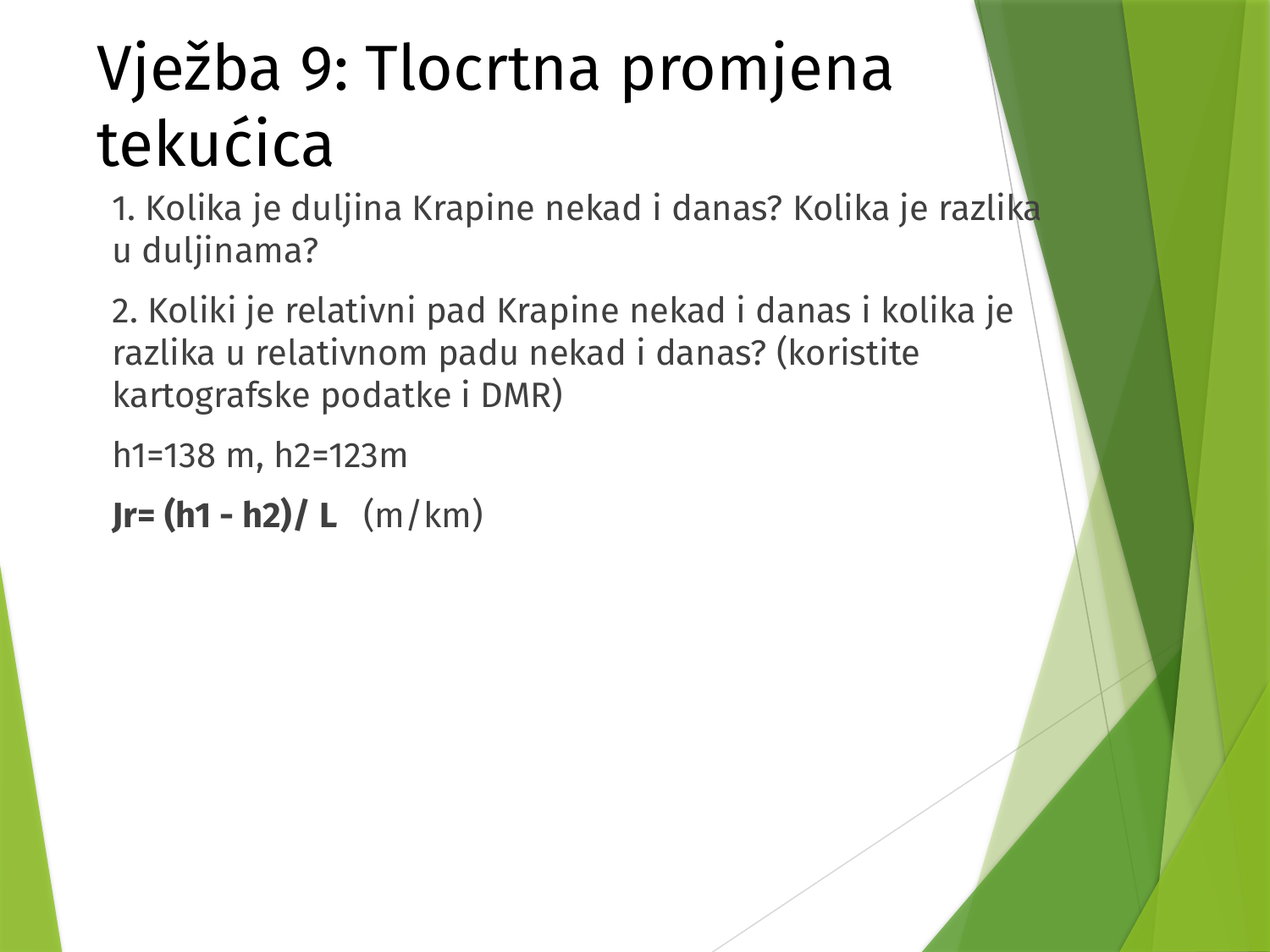

# Vježba 9: Tlocrtna promjena tekućica
1. Kolika je duljina Krapine nekad i danas? Kolika je razlika u duljinama?
2. Koliki je relativni pad Krapine nekad i danas i kolika je razlika u relativnom padu nekad i danas? (koristite kartografske podatke i DMR)
h1=138 m, h2=123m
Jr= (h1 - h2)/ L   (m/km)